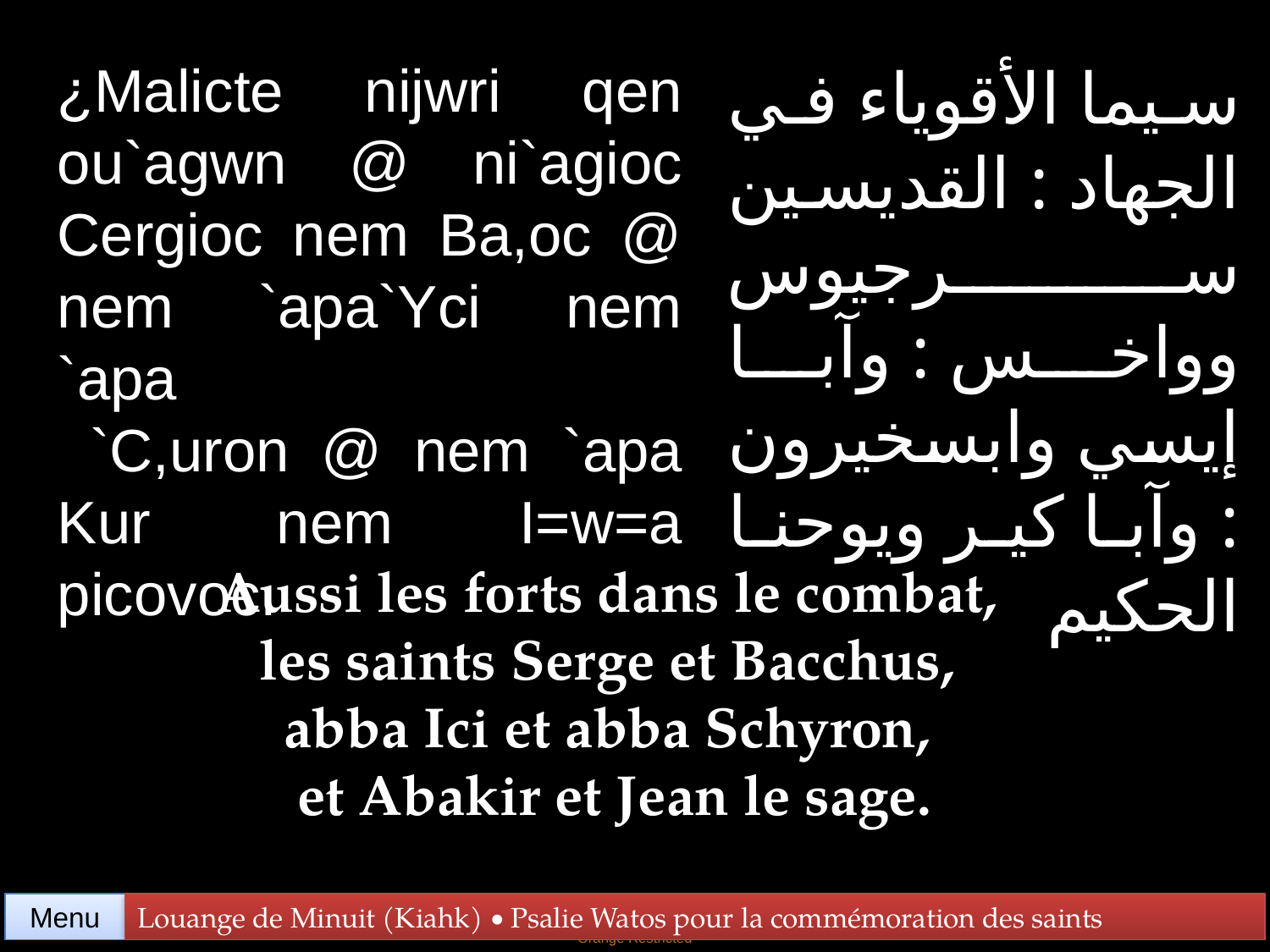

¿Malicte nijwri qen ou`agwn @ ni`agioc Cergioc nem Ba,oc @ nem `apa`Yci nem `apa
 `C,uron @ nem `apa Kur nem I=w=a picovoc.
سيما الأقوياء في الجهاد : القديسين سرجيوس وواخس : وآبا إيسي وابسخيرون : وآبا كير ويوحنا الحكيم
Aussi les forts dans le combat,
les saints Serge et Bacchus,
abba Ici et abba Schyron,
et Abakir et Jean le sage.
Menu
Louange de Minuit (Kiahk) • Psalie Watos pour la commémoration des saints